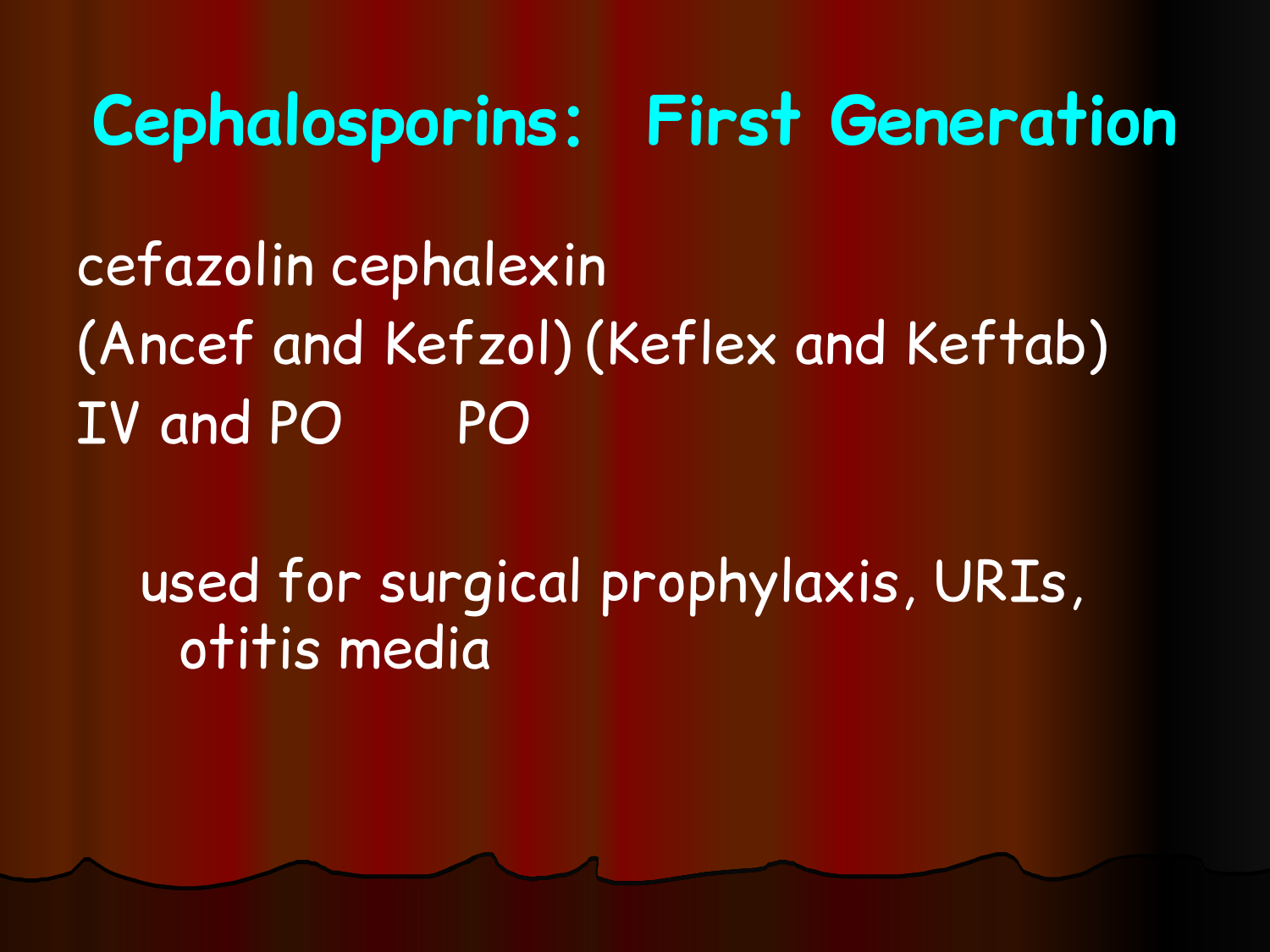

# Cephalosporins:  First Generation
cefazolin	cephalexin
(Ancef and Kefzol)	(Keflex and Keftab)
IV and PO	PO

used for surgical prophylaxis, URIs, otitis media